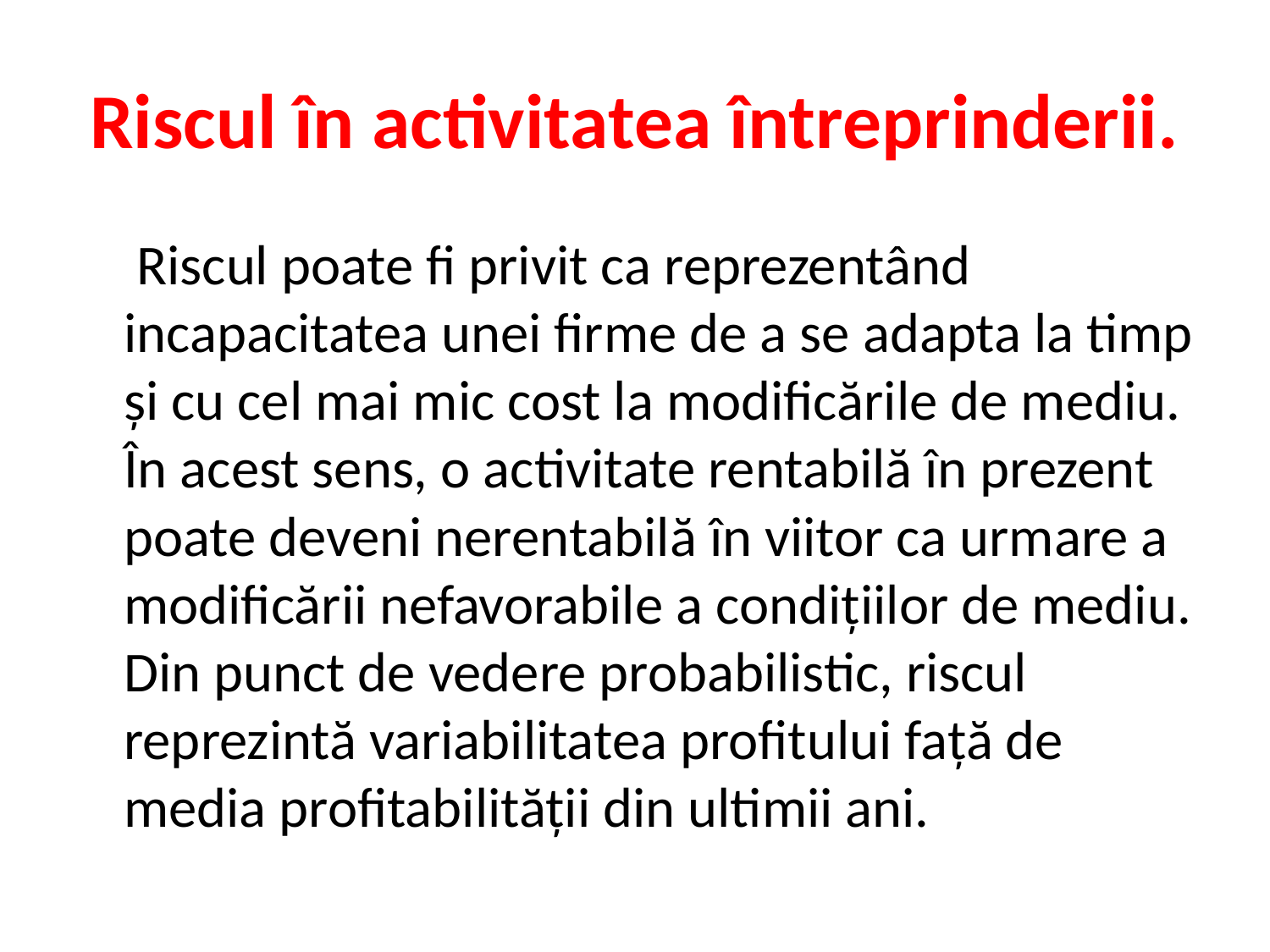

# Riscul în activitatea întreprinderii.
	 Riscul poate fi privit ca reprezentând incapacitatea unei firme de a se adapta la timp şi cu cel mai mic cost la modificările de mediu. În acest sens, o activitate rentabilă în prezent poate deveni nerentabilă în viitor ca urmare a modificării nefavorabile a condiţiilor de mediu. Din punct de vedere probabilistic, riscul reprezintă variabilitatea profitului faţă de media profitabilităţii din ultimii ani.